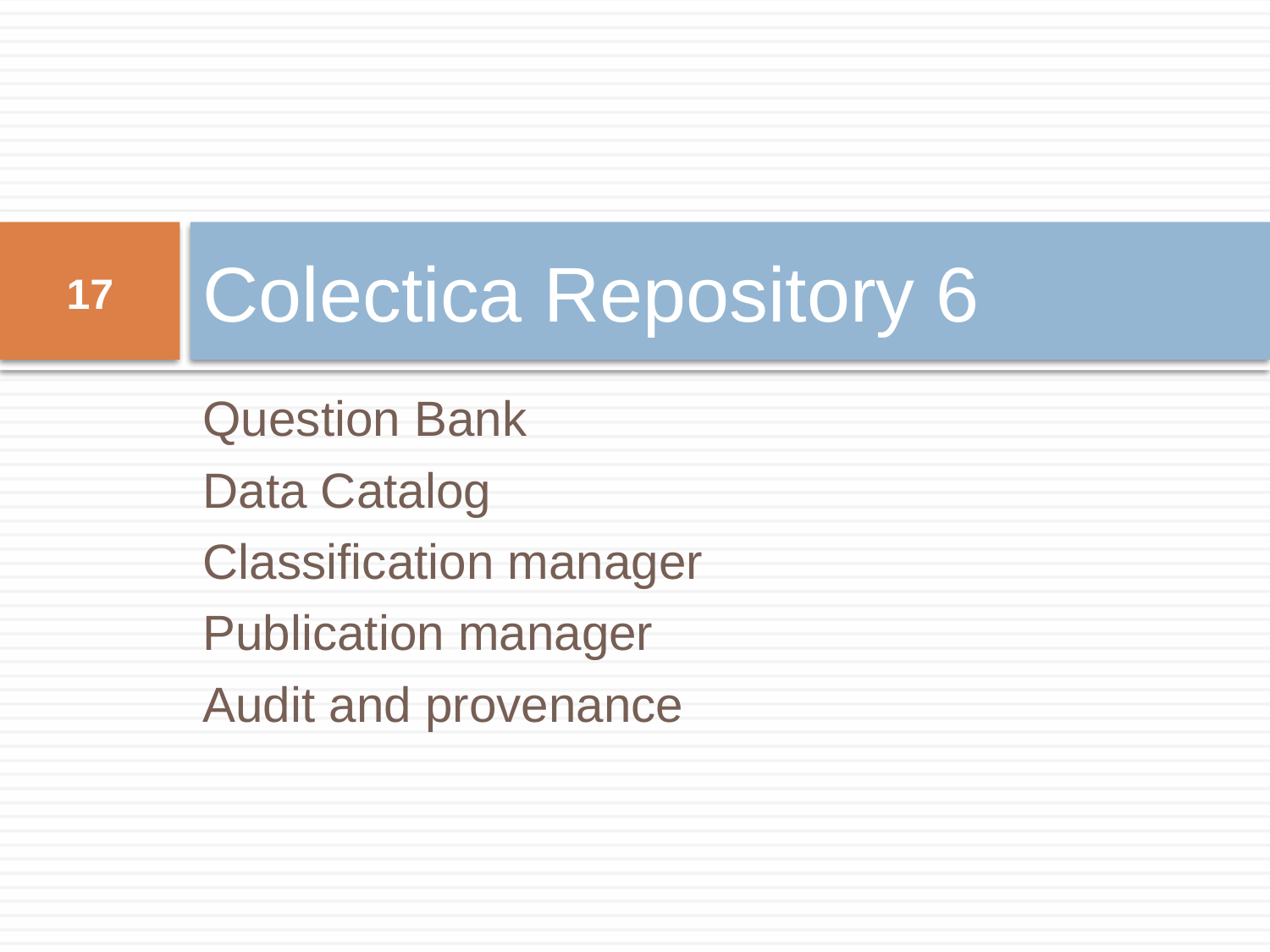

# Colectica Repository 6
17
Question Bank
Data Catalog
Classification manager
Publication manager
Audit and provenance